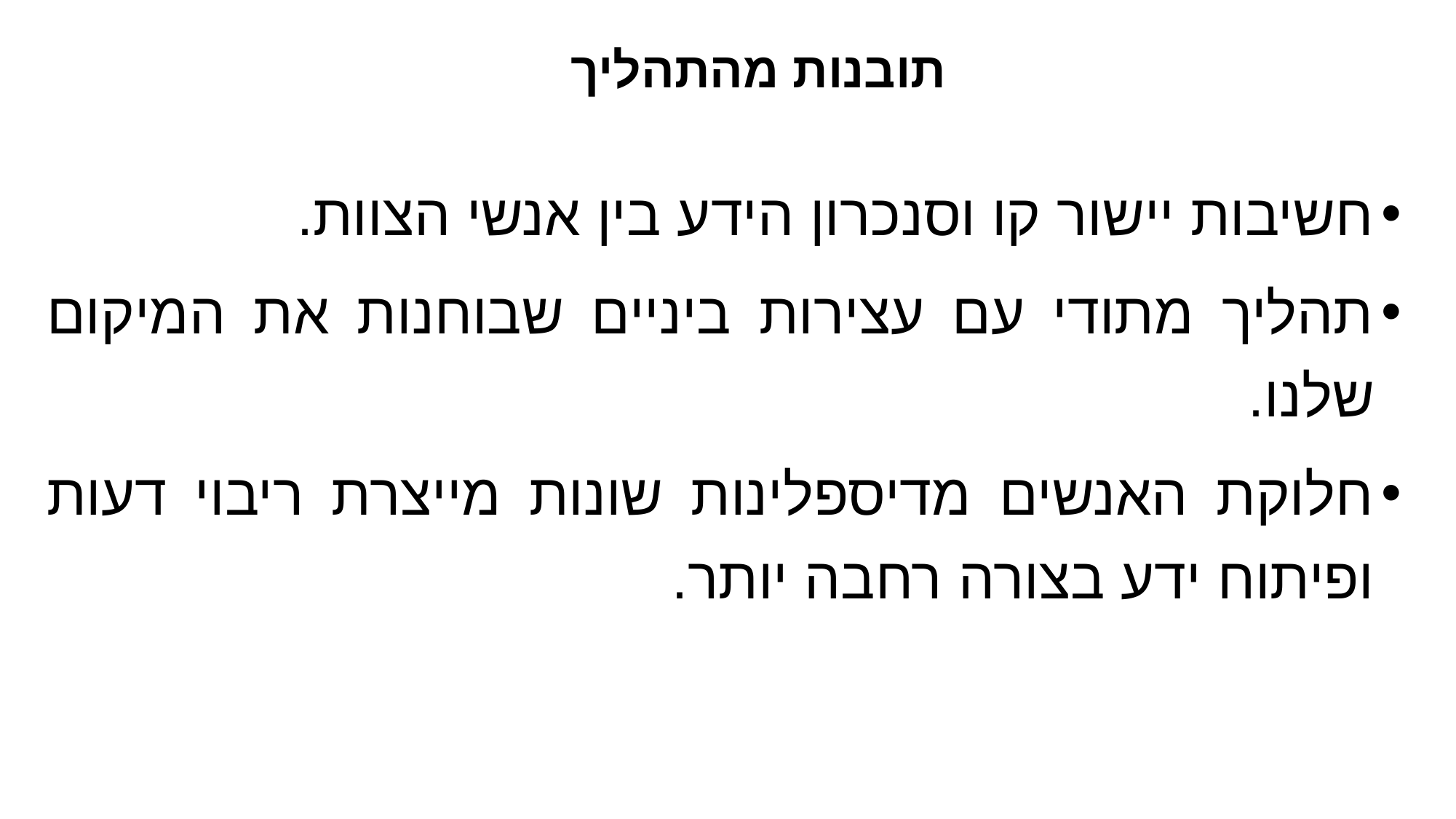

# תובנות מהתהליך
חשיבות יישור קו וסנכרון הידע בין אנשי הצוות.
תהליך מתודי עם עצירות ביניים שבוחנות את המיקום שלנו.
חלוקת האנשים מדיספלינות שונות מייצרת ריבוי דעות ופיתוח ידע בצורה רחבה יותר.